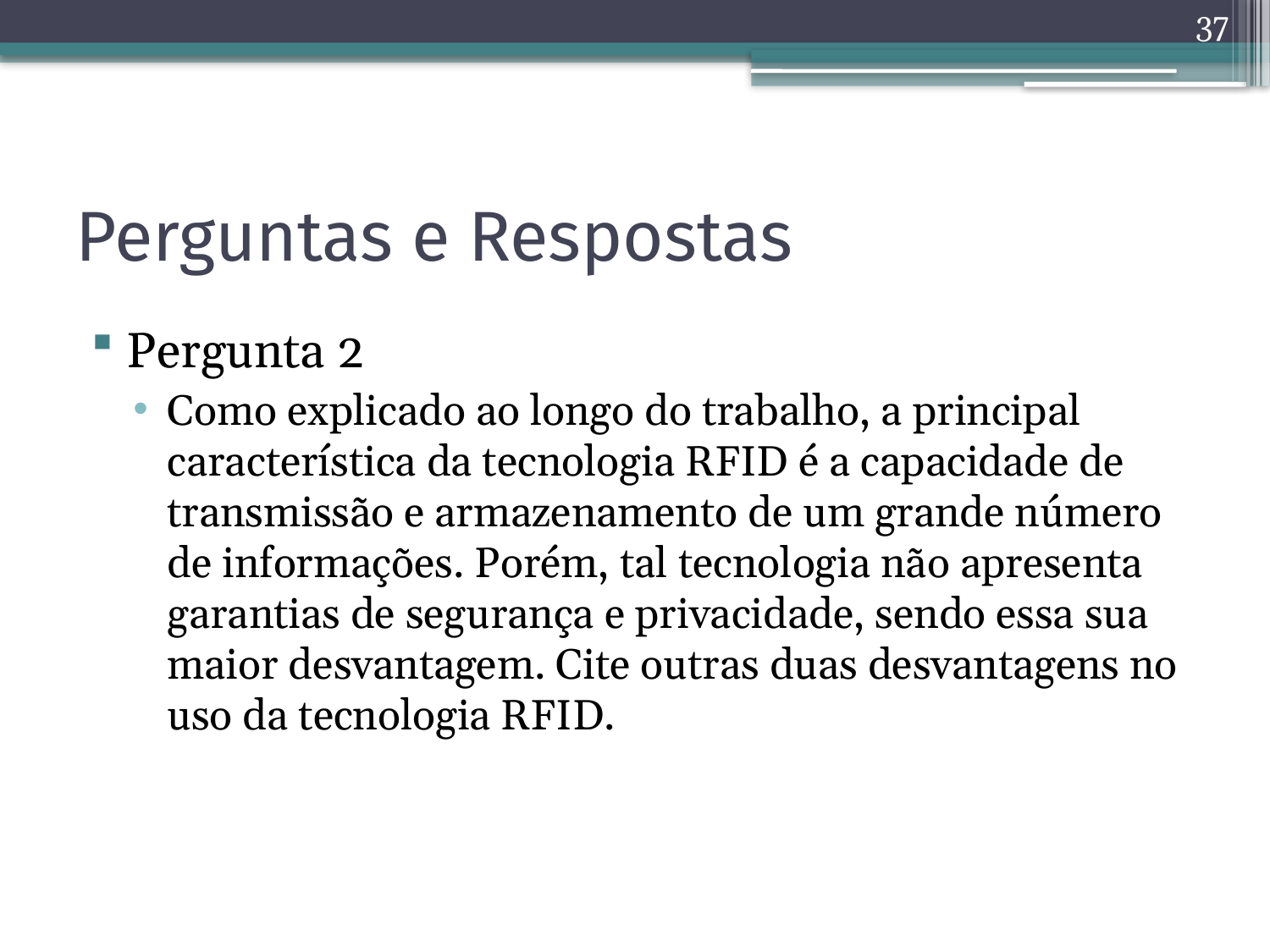

37
# Perguntas e Respostas
Pergunta 2
Como explicado ao longo do trabalho, a principal característica da tecnologia RFID é a capacidade de transmissão e armazenamento de um grande número de informações. Porém, tal tecnologia não apresenta garantias de segurança e privacidade, sendo essa sua maior desvantagem. Cite outras duas desvantagens no uso da tecnologia RFID.